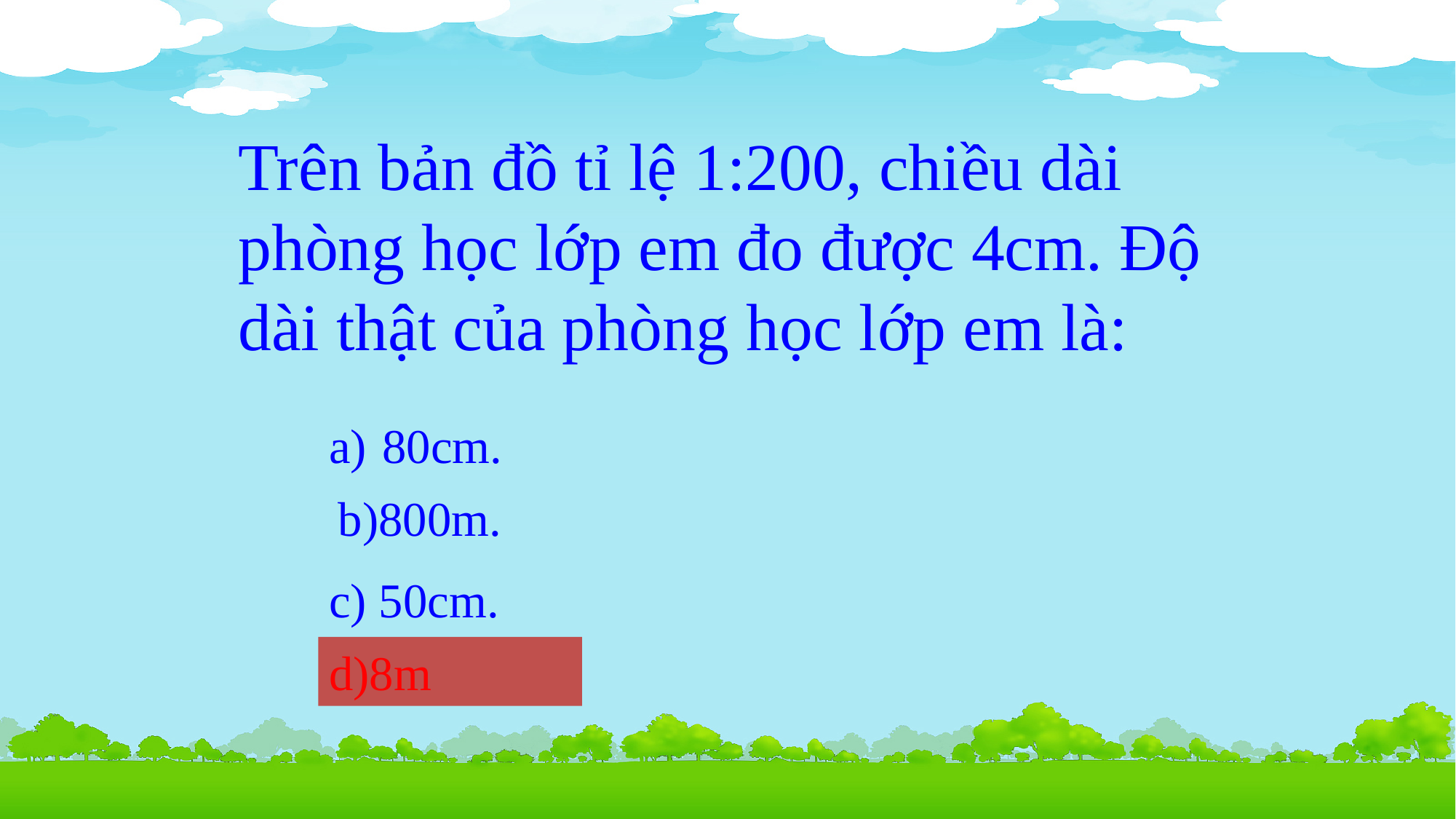

Trên bản đồ tỉ lệ 1:200, chiều dài phòng học lớp em đo được 4cm. Độ dài thật của phòng học lớp em là:
 80cm.
b)800m.
c) 50cm.
d) 8m
d)8m